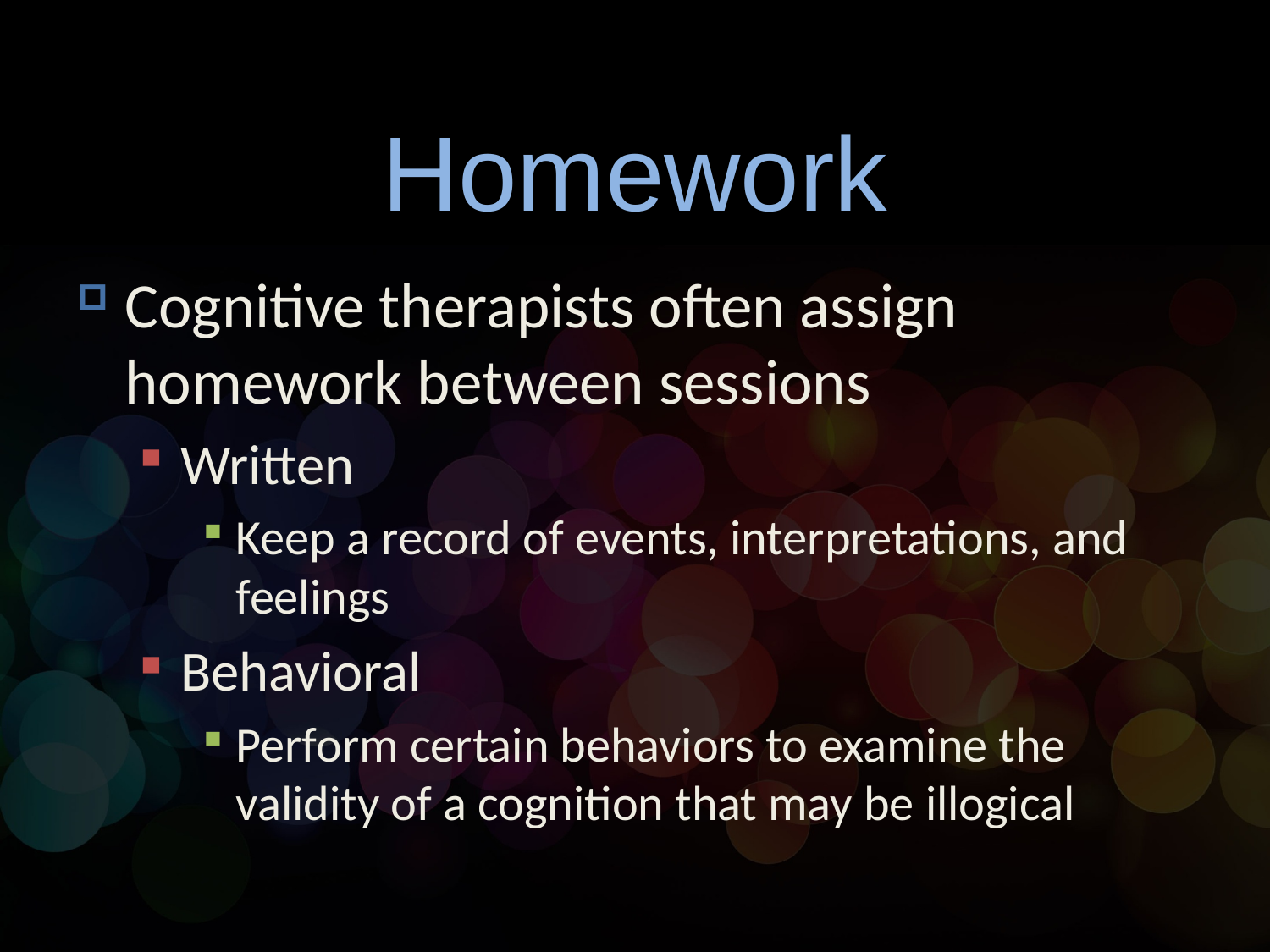

# Homework
Cognitive therapists often assign homework between sessions
Written
Keep a record of events, interpretations, and feelings
Behavioral
Perform certain behaviors to examine the validity of a cognition that may be illogical